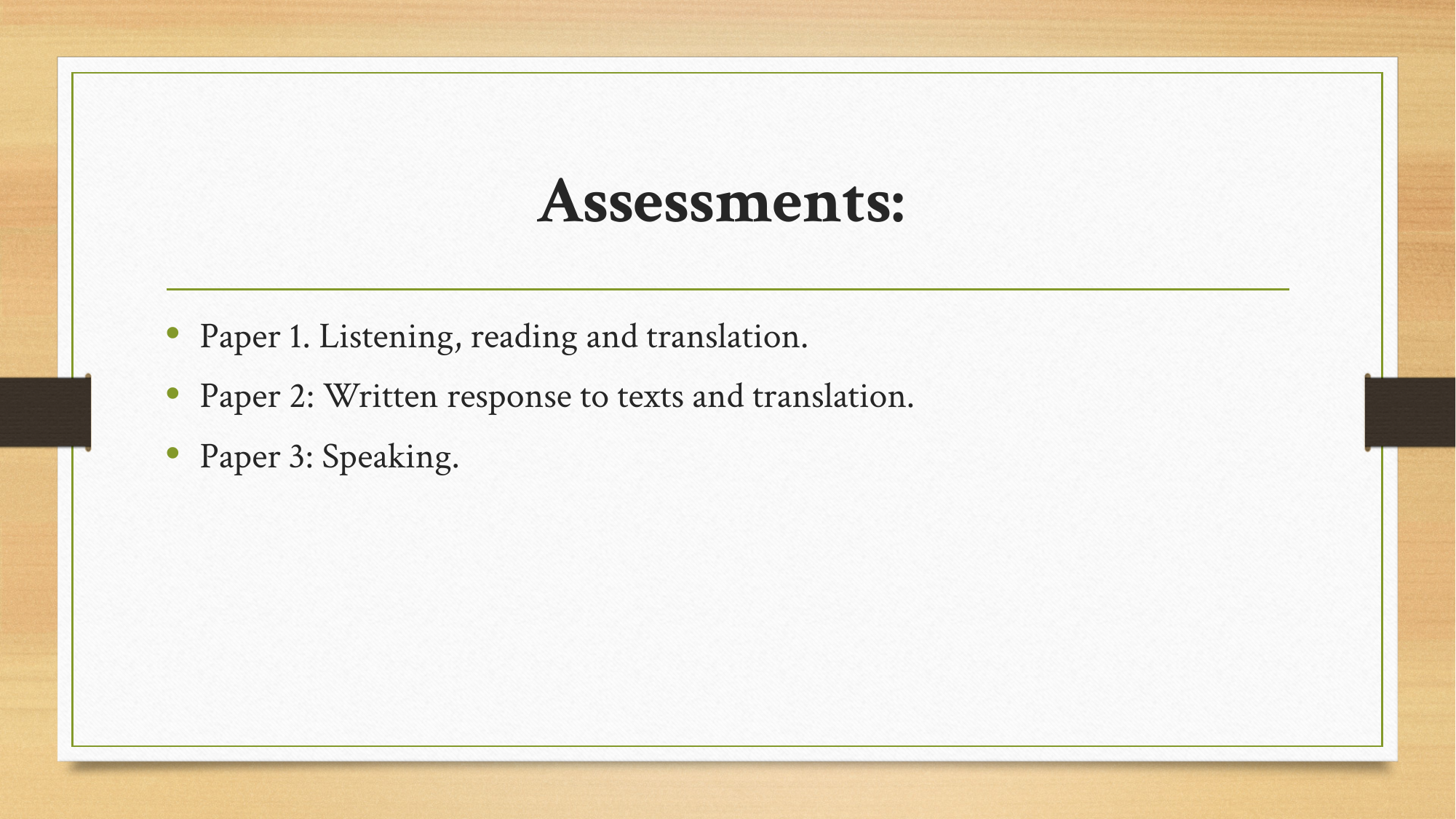

# Assessments:
Paper 1. Listening, reading and translation.
Paper 2: Written response to texts and translation.
Paper 3: Speaking.